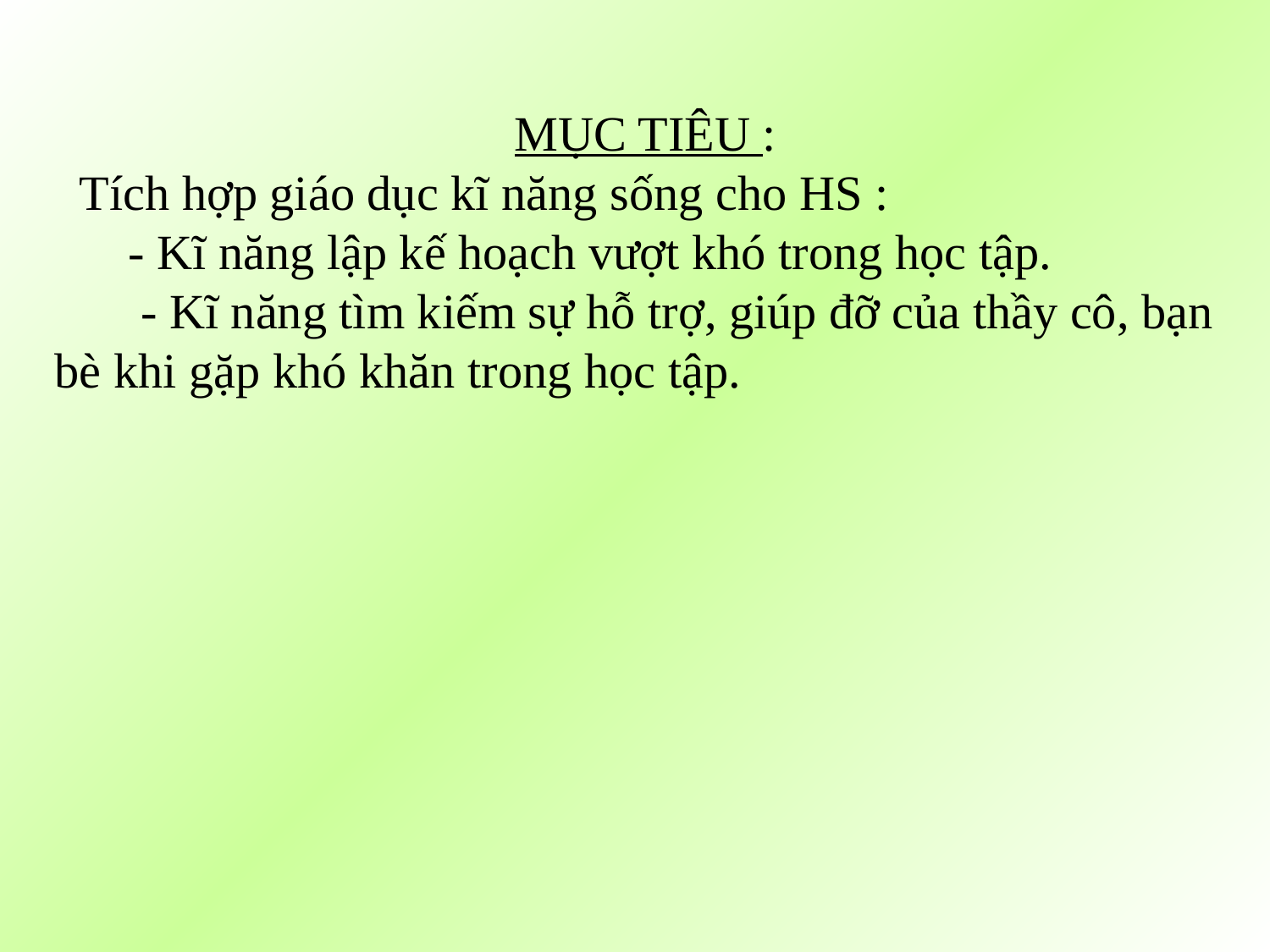

MỤC TIÊU :
  Tích hợp giáo dục kĩ năng sống cho HS :
      - Kĩ năng lập kế hoạch vượt khó trong học tập.
       - Kĩ năng tìm kiếm sự hỗ trợ, giúp đỡ của thầy cô, bạn bè khi gặp khó khăn trong học tập.